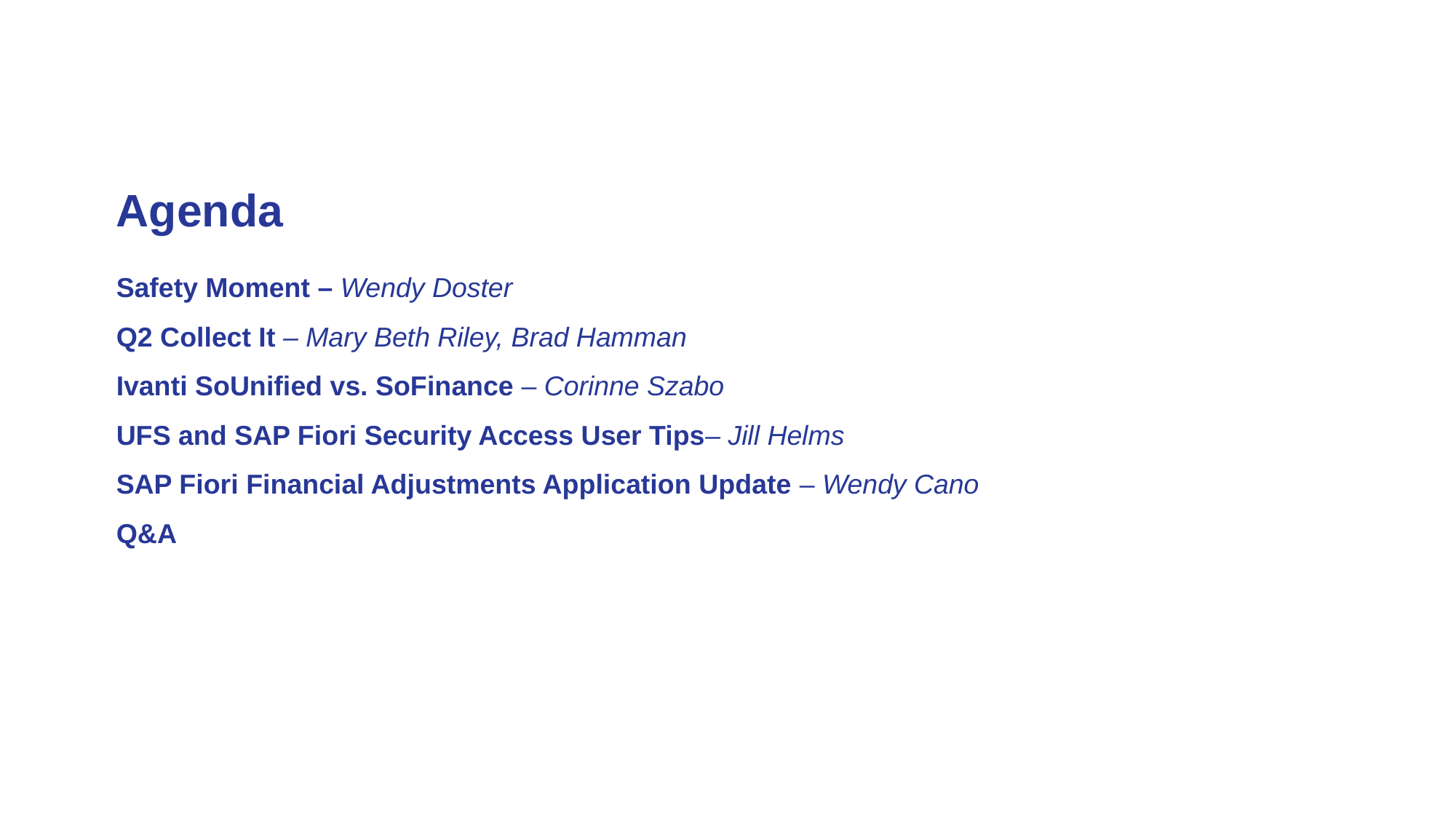

Agenda
Safety Moment – Wendy Doster
Q2 Collect It – Mary Beth Riley, Brad Hamman
Ivanti SoUnified vs. SoFinance – Corinne Szabo
UFS and SAP Fiori Security Access User Tips– Jill Helms
SAP Fiori Financial Adjustments Application Update – Wendy Cano
Q&A

Unit Controller Call Series © Sodexo, February 2025.  All rights Reserved